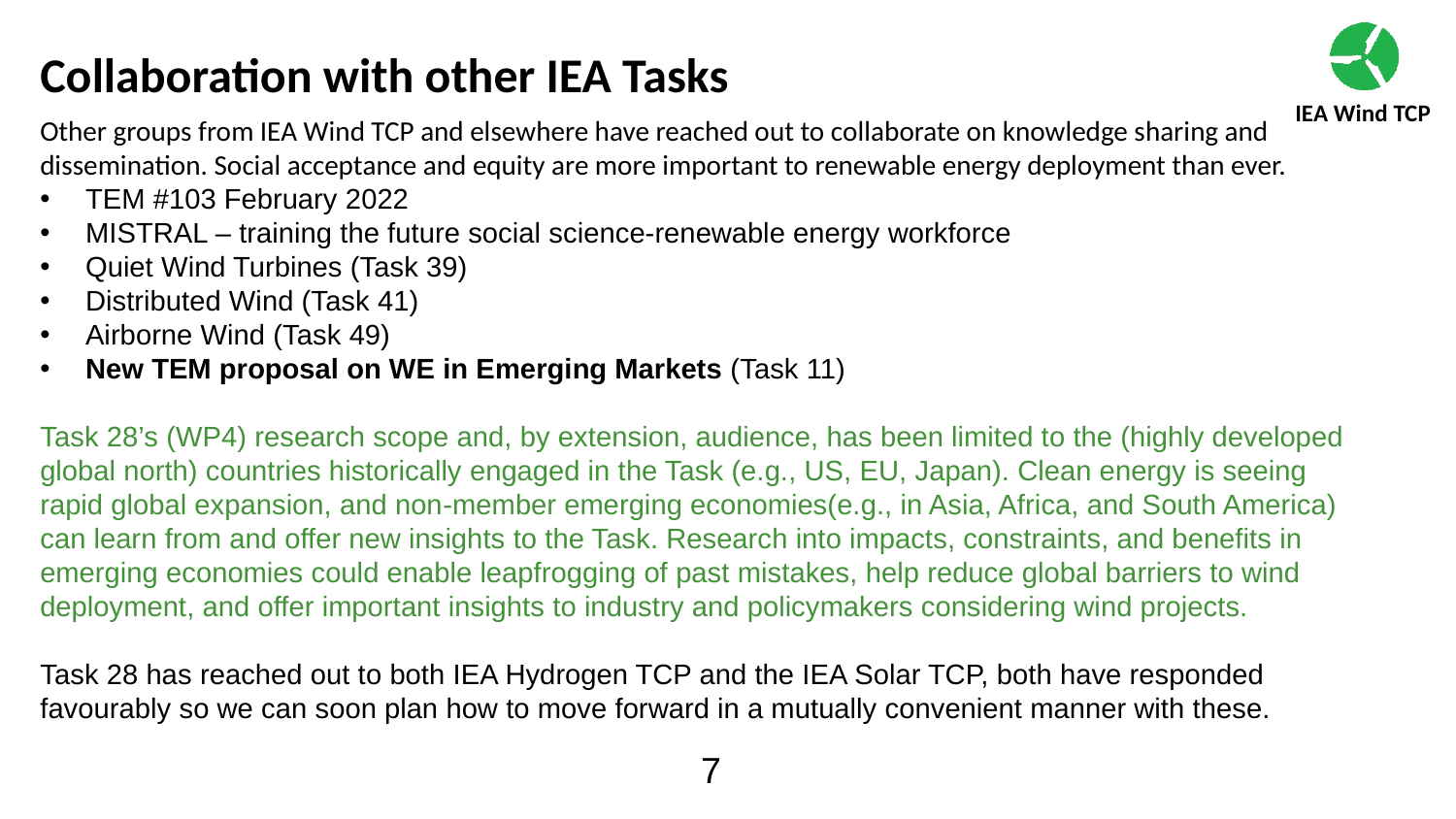

Collaboration with other IEA Tasks
Other groups from IEA Wind TCP and elsewhere have reached out to collaborate on knowledge sharing and dissemination. Social acceptance and equity are more important to renewable energy deployment than ever.
TEM #103 February 2022
MISTRAL – training the future social science-renewable energy workforce
Quiet Wind Turbines (Task 39)
Distributed Wind (Task 41)
Airborne Wind (Task 49)
New TEM proposal on WE in Emerging Markets (Task 11)

Task 28’s (WP4) research scope and, by extension, audience, has been limited to the (highly developed global north) countries historically engaged in the Task (e.g., US, EU, Japan). Clean energy is seeing rapid global expansion, and non‐member emerging economies(e.g., in Asia, Africa, and South America) can learn from and offer new insights to the Task. Research into impacts, constraints, and benefits in emerging economies could enable leapfrogging of past mistakes, help reduce global barriers to wind deployment, and offer important insights to industry and policymakers considering wind projects.

Task 28 has reached out to both IEA Hydrogen TCP and the IEA Solar TCP, both have responded favourably so we can soon plan how to move forward in a mutually convenient manner with these.